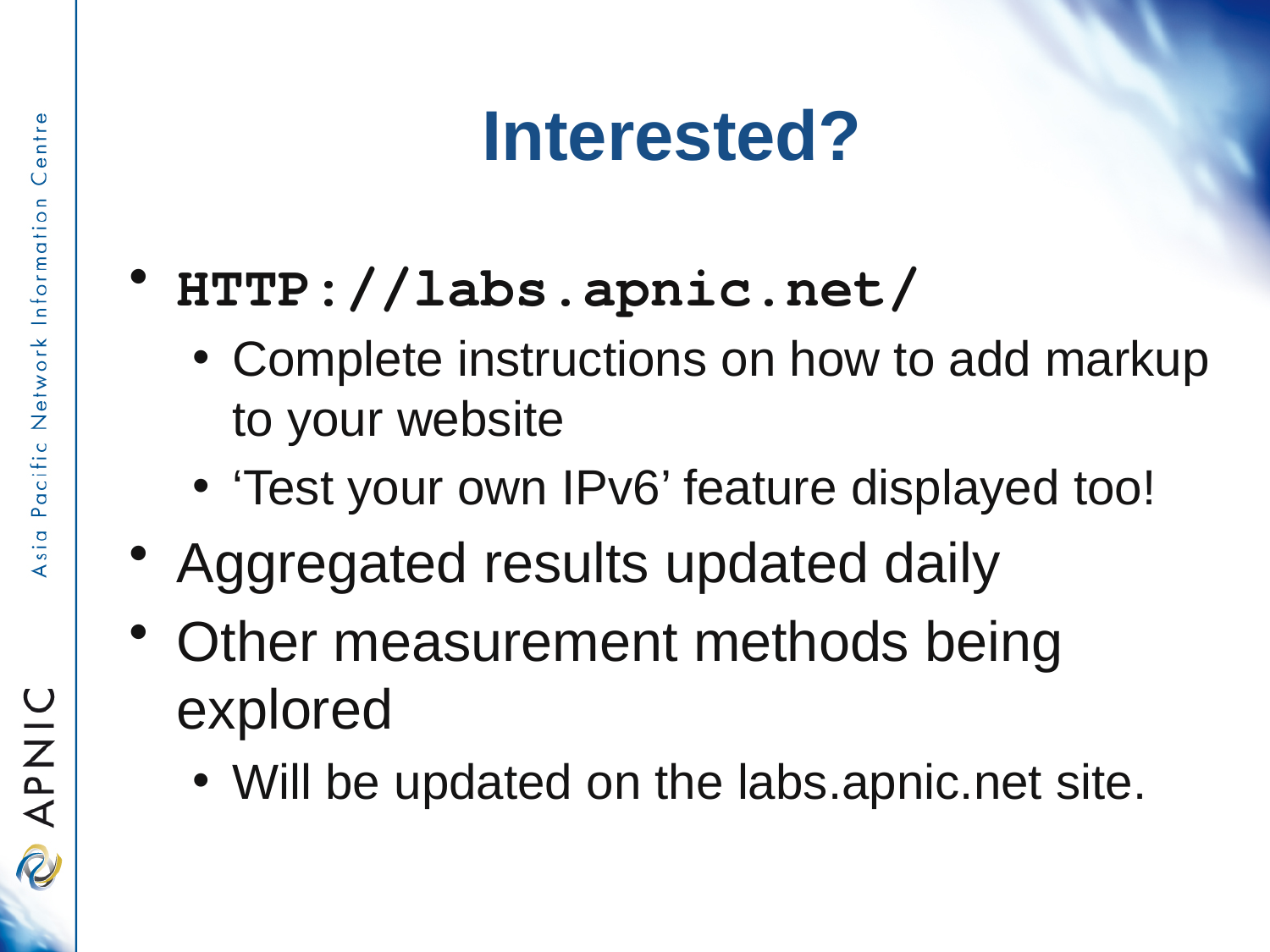

# Interested?
HTTP://labs.apnic.net/
Complete instructions on how to add markup to your website
‘Test your own IPv6’ feature displayed too!
Aggregated results updated daily
Other measurement methods being explored
Will be updated on the labs.apnic.net site.